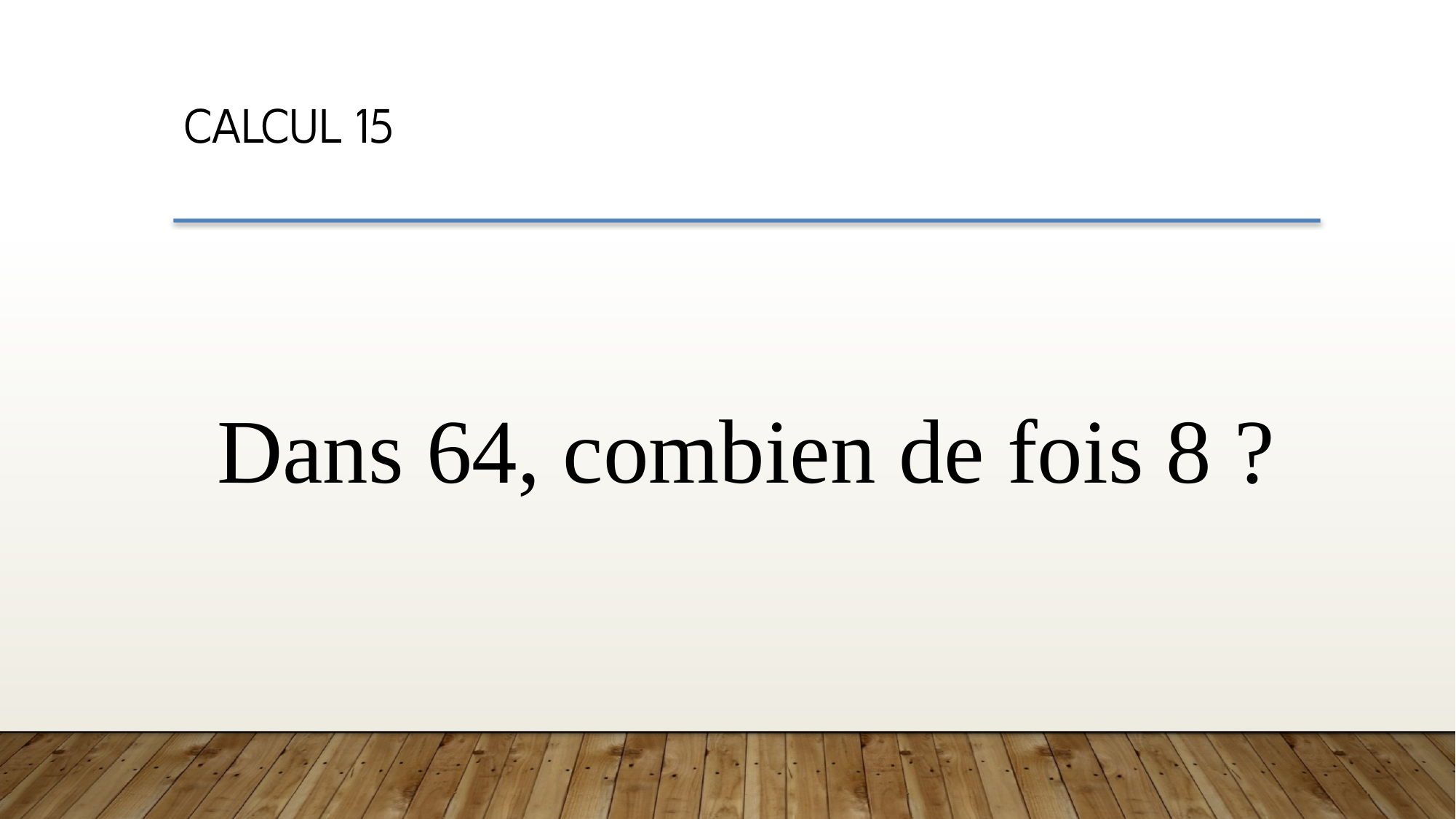

CALCUL 15
Dans 64, combien de fois 8 ?